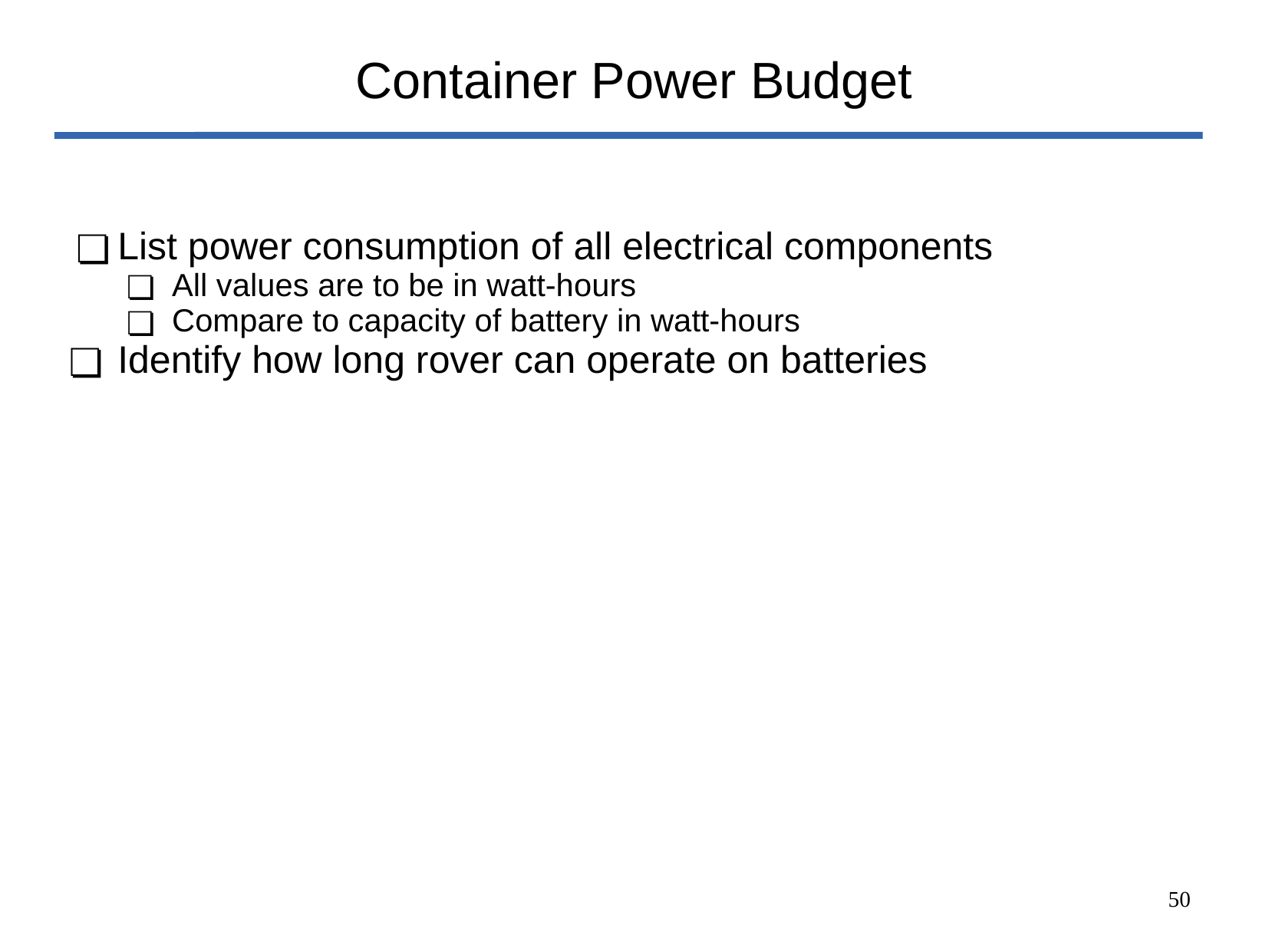

# Container Power Budget
List power consumption of all electrical components
All values are to be in watt-hours
Compare to capacity of battery in watt-hours
Identify how long rover can operate on batteries
50